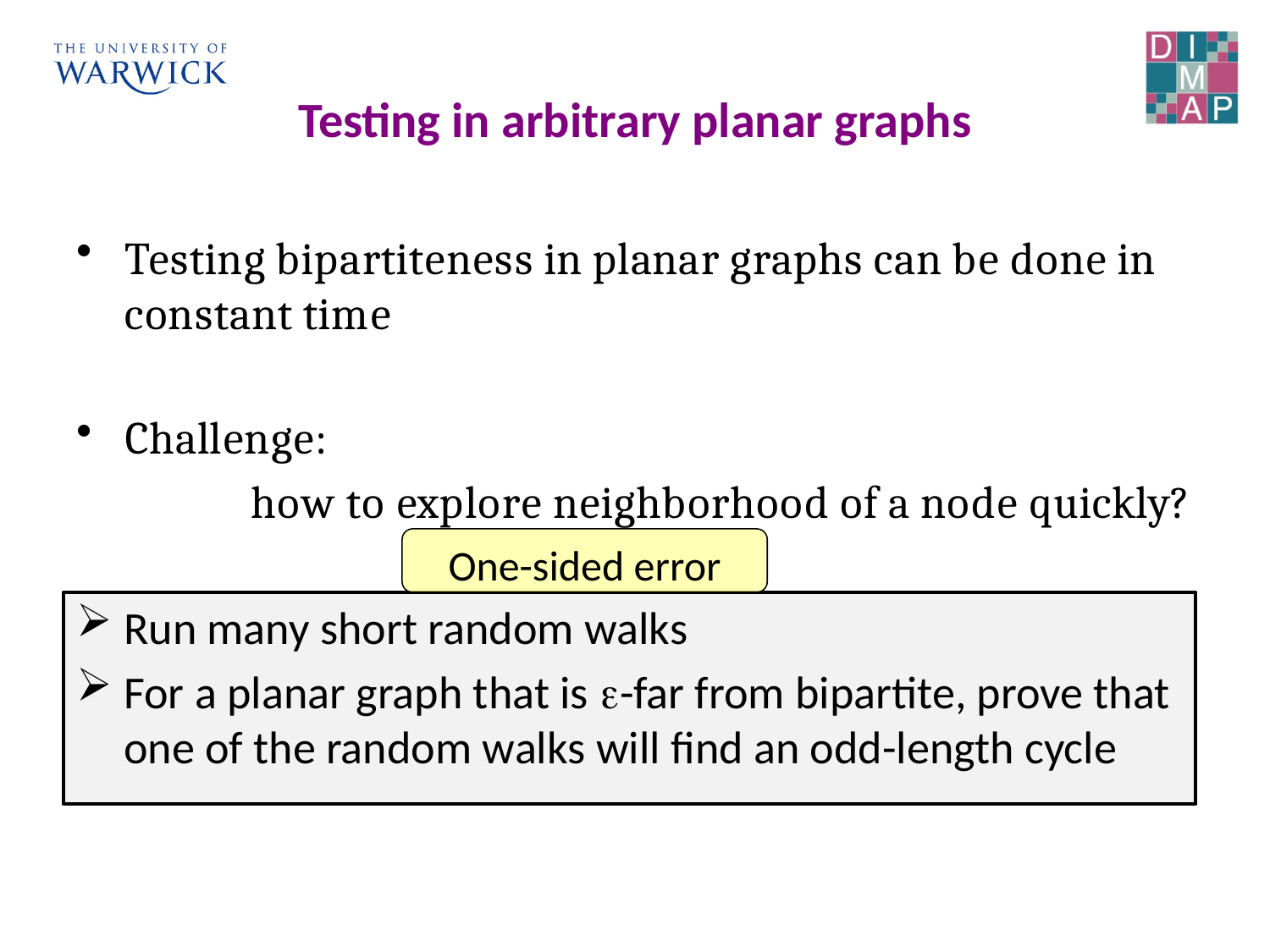

# Testing in arbitrary planar graphs
Testing bipartiteness in planar graphs can be done in constant time

Challenge:
		how to explore neighborhood of a node quickly?

One-sided error
Run many short random walks
For a planar graph that is ε-far from bipartite, prove that one of the random walks will find an odd-length cycle